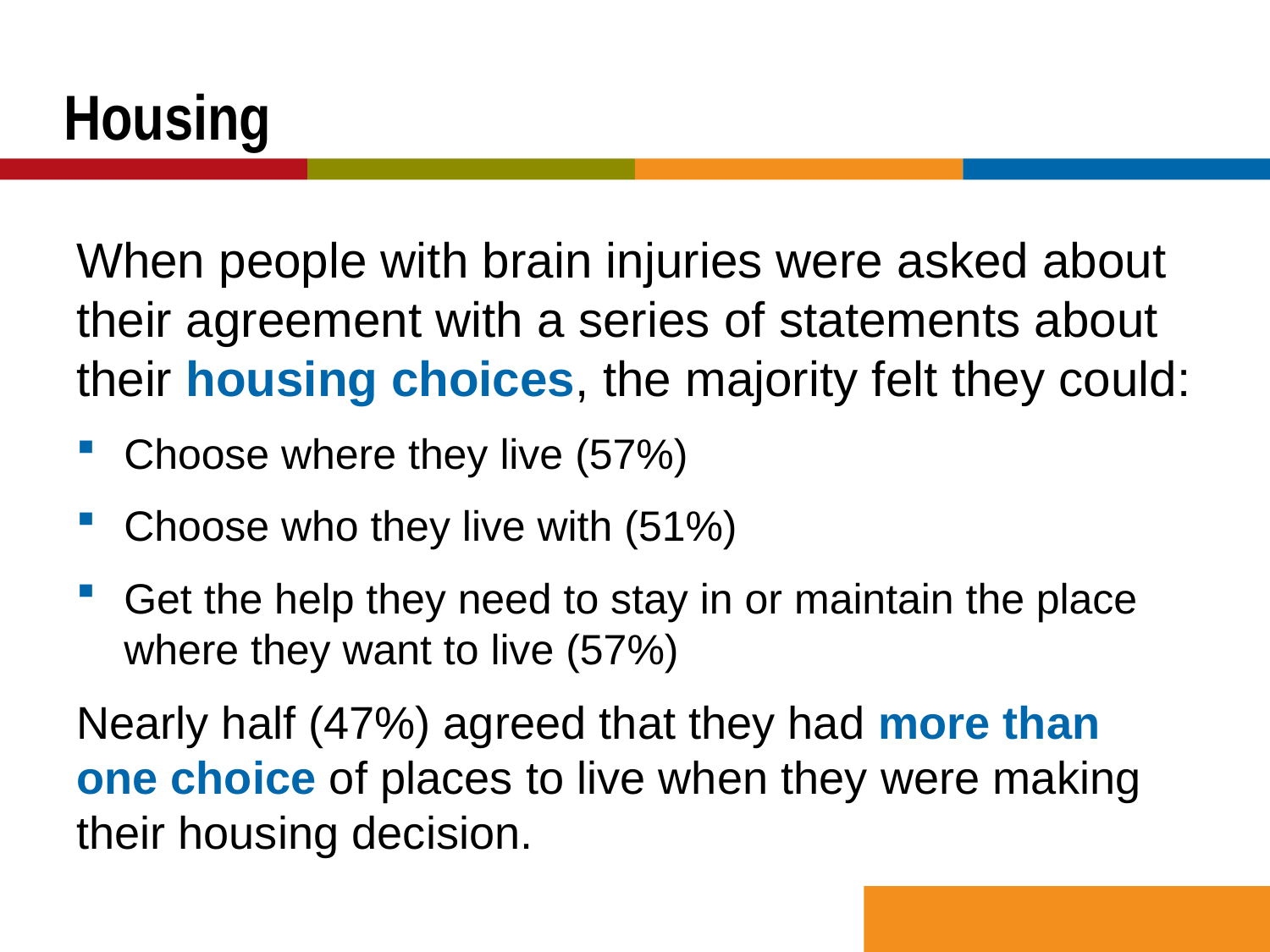

# Housing
When people with brain injuries were asked about their agreement with a series of statements about their housing choices, the majority felt they could:
Choose where they live (57%)
Choose who they live with (51%)
Get the help they need to stay in or maintain the place where they want to live (57%)
Nearly half (47%) agreed that they had more than one choice of places to live when they were making their housing decision.